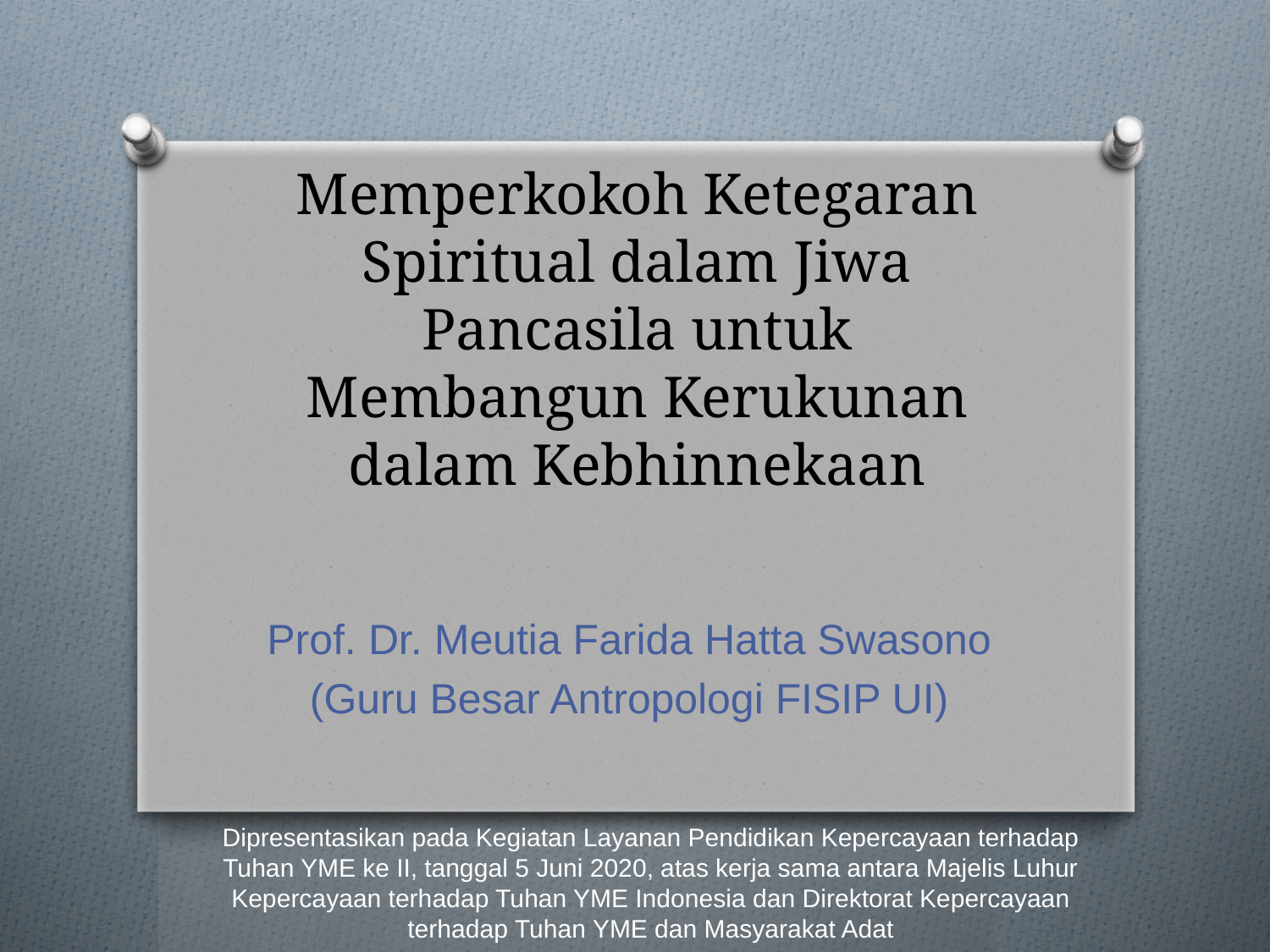

# Memperkokoh Ketegaran Spiritual dalam Jiwa Pancasila untuk Membangun Kerukunan dalam Kebhinnekaan
Prof. Dr. Meutia Farida Hatta Swasono
(Guru Besar Antropologi FISIP UI)
Dipresentasikan pada Kegiatan Layanan Pendidikan Kepercayaan terhadap Tuhan YME ke II, tanggal 5 Juni 2020, atas kerja sama antara Majelis Luhur Kepercayaan terhadap Tuhan YME Indonesia dan Direktorat Kepercayaan terhadap Tuhan YME dan Masyarakat Adat